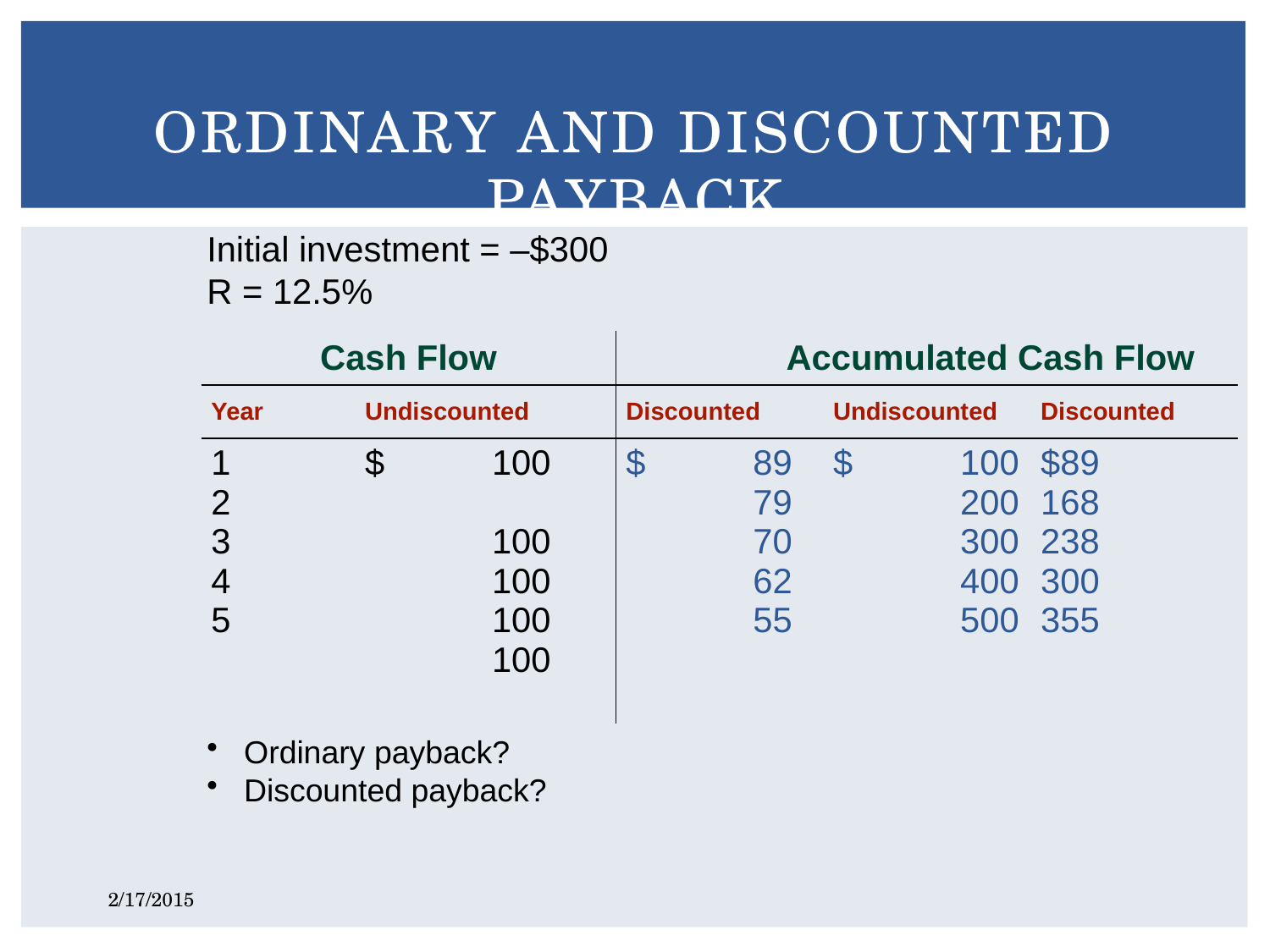

# Ordinary and Discounted Payback
Initial investment = –$300
R = 12.5%
| Cash Flow |  | Accumulated Cash Flow |  |  |
| --- | --- | --- | --- | --- |
| Year | Undiscounted | Discounted | Undiscounted | Discounted |
| 1 2 3 4 5 | $ 100 100 100 100 100 | $ 89 79 70 62 55 | $ 100 200 300 400 500 | $89 168 238 300 355 |
Ordinary payback?
Discounted payback?
2/17/2015